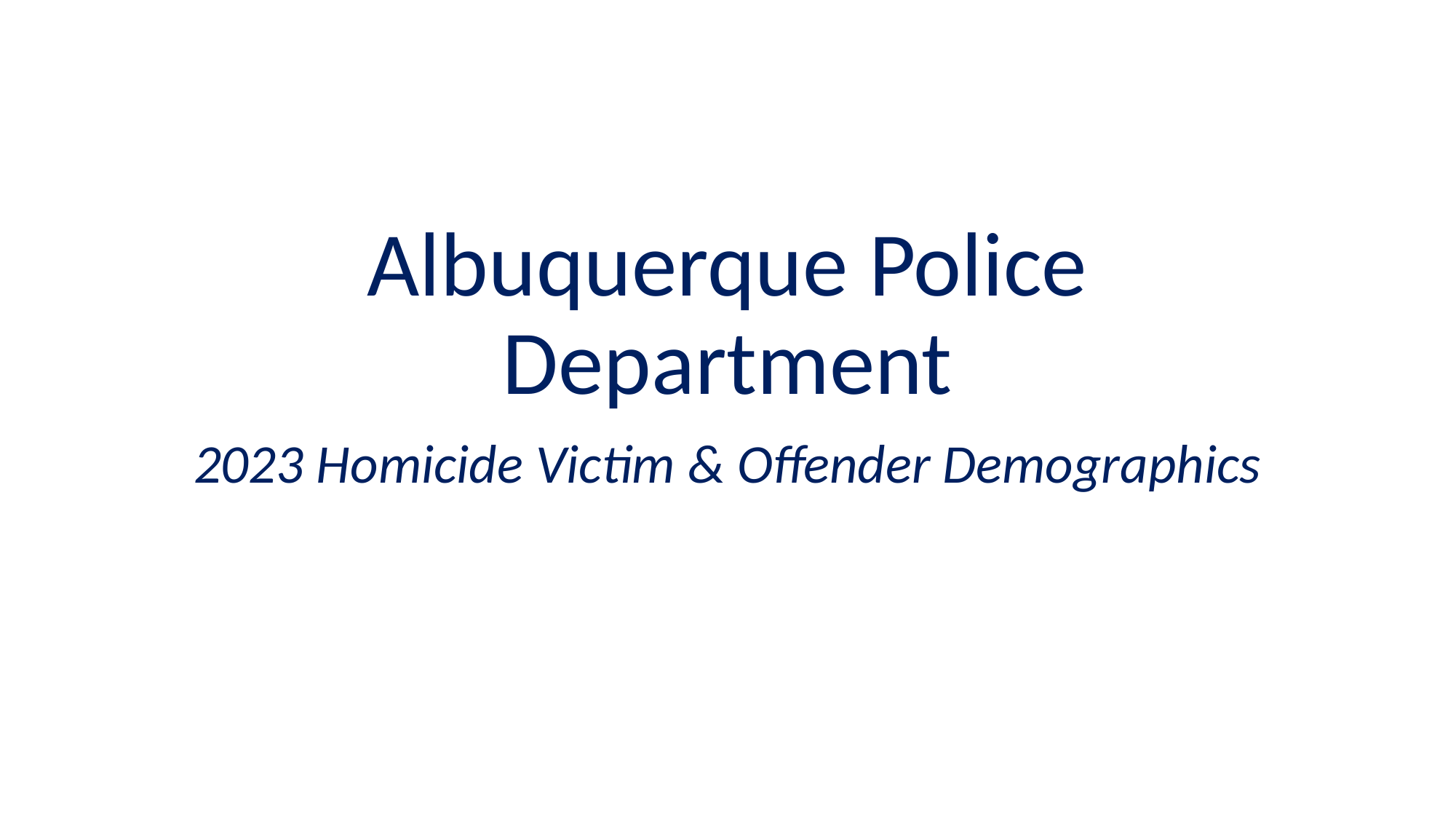

# Albuquerque Police Department
2023 Homicide Victim & Offender Demographics